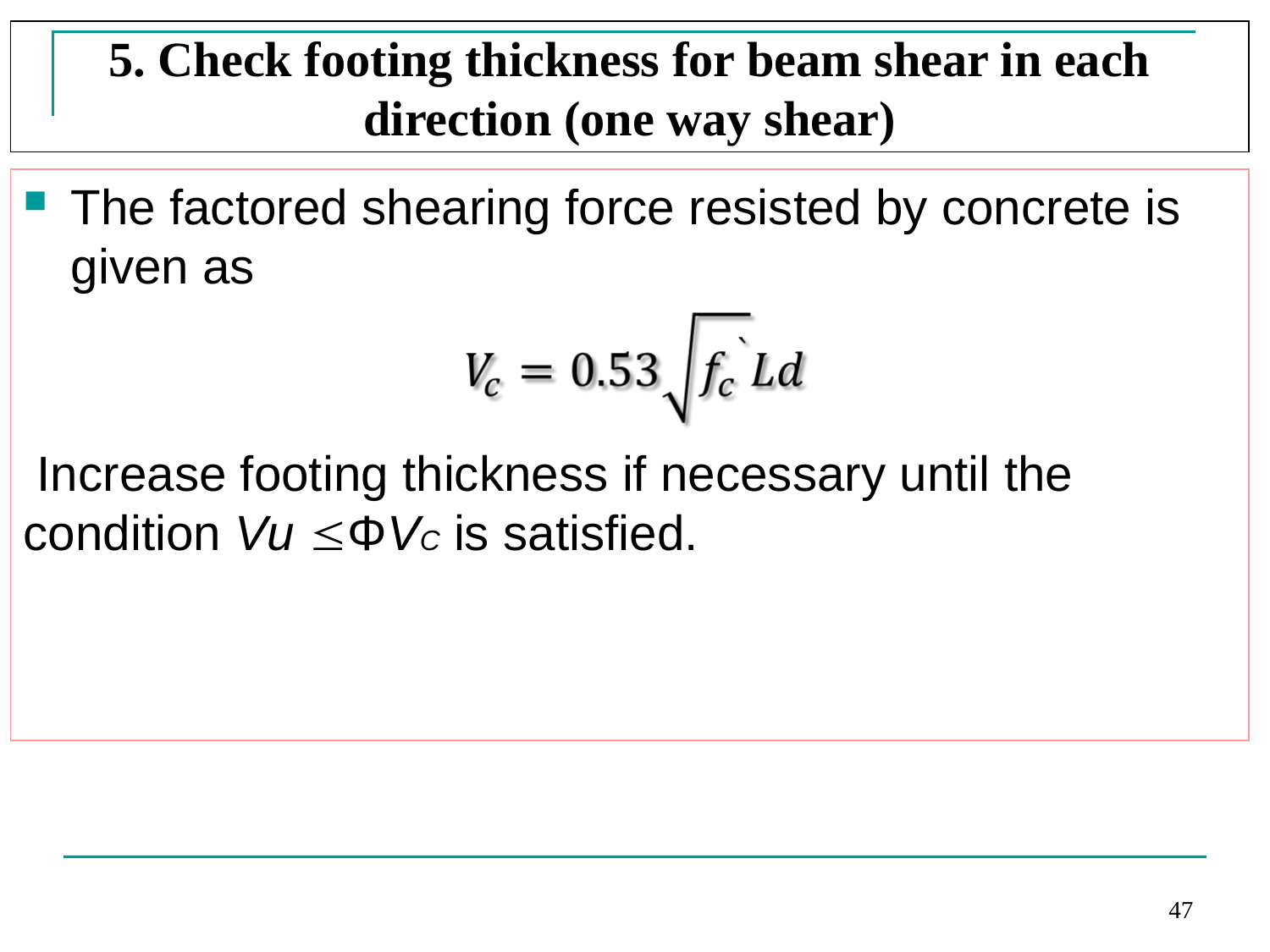

5. Check footing thickness for beam shear in each direction (one way shear)
The factored shearing force resisted by concrete is given as

 Increase footing thickness if necessary until the   condition Vu ≤ΦVC is satisfied.

47